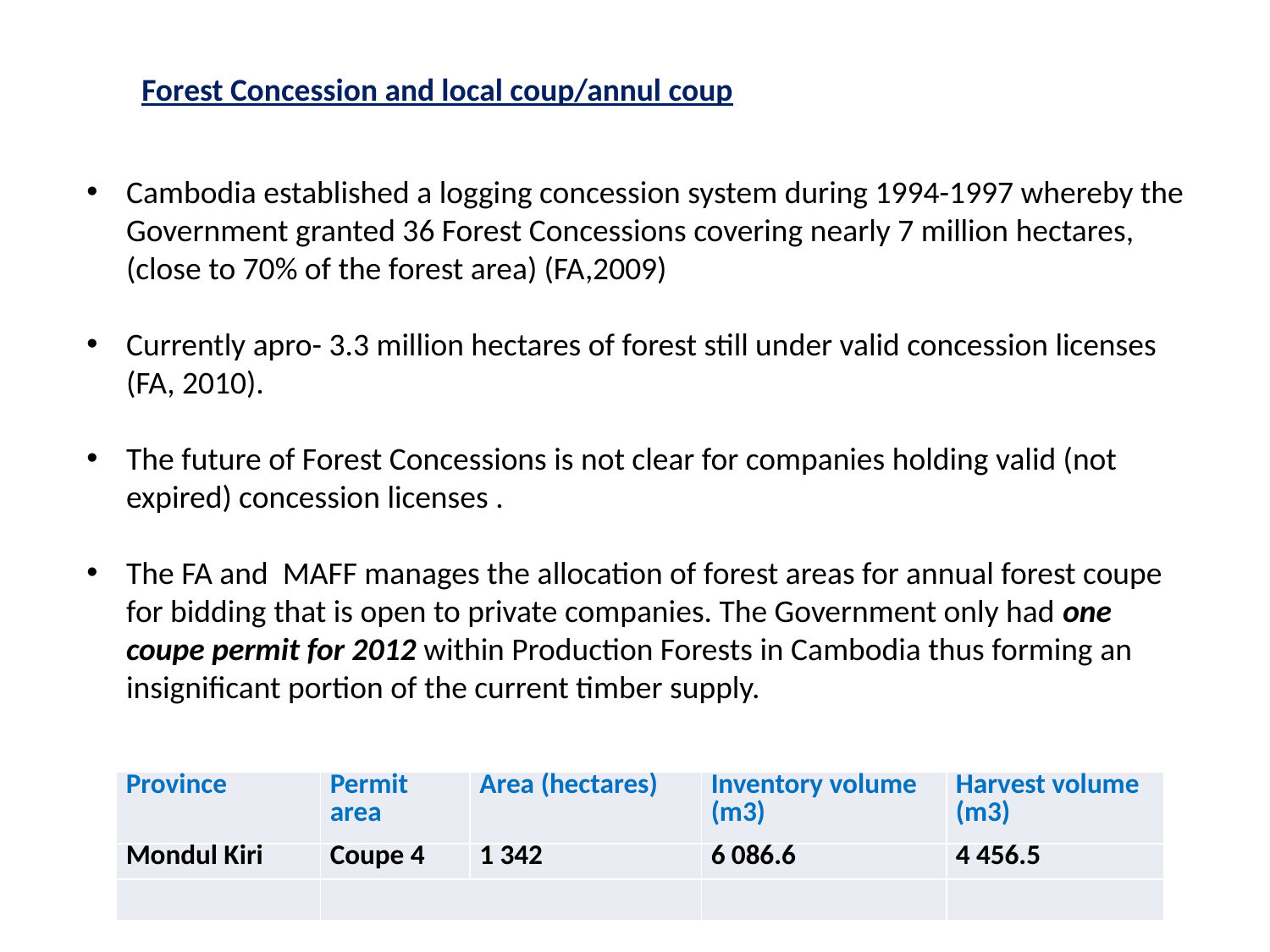

Forest Concession and local coup/annul coup
Cambodia established a logging concession system during 1994-1997 whereby the Government granted 36 Forest Concessions covering nearly 7 million hectares, (close to 70% of the forest area) (FA,2009)

Currently apro- 3.3 million hectares of forest still under valid concession licenses (FA, 2010).

The future of Forest Concessions is not clear for companies holding valid (not expired) concession licenses .

The FA and  MAFF manages the allocation of forest areas for annual forest coupe for bidding that is open to private companies. The Government only had one coupe permit for 2012 within Production Forests in Cambodia thus forming an insignificant portion of the current timber supply.

| Province | Permit area | Area (hectares) | Inventory volume (m3) | Harvest volume (m3) |
| --- | --- | --- | --- | --- |
| Mondul Kiri | Coupe 4 | 1 342 | 6 086.6 | 4 456.5 |
|  |  |  |  |  |